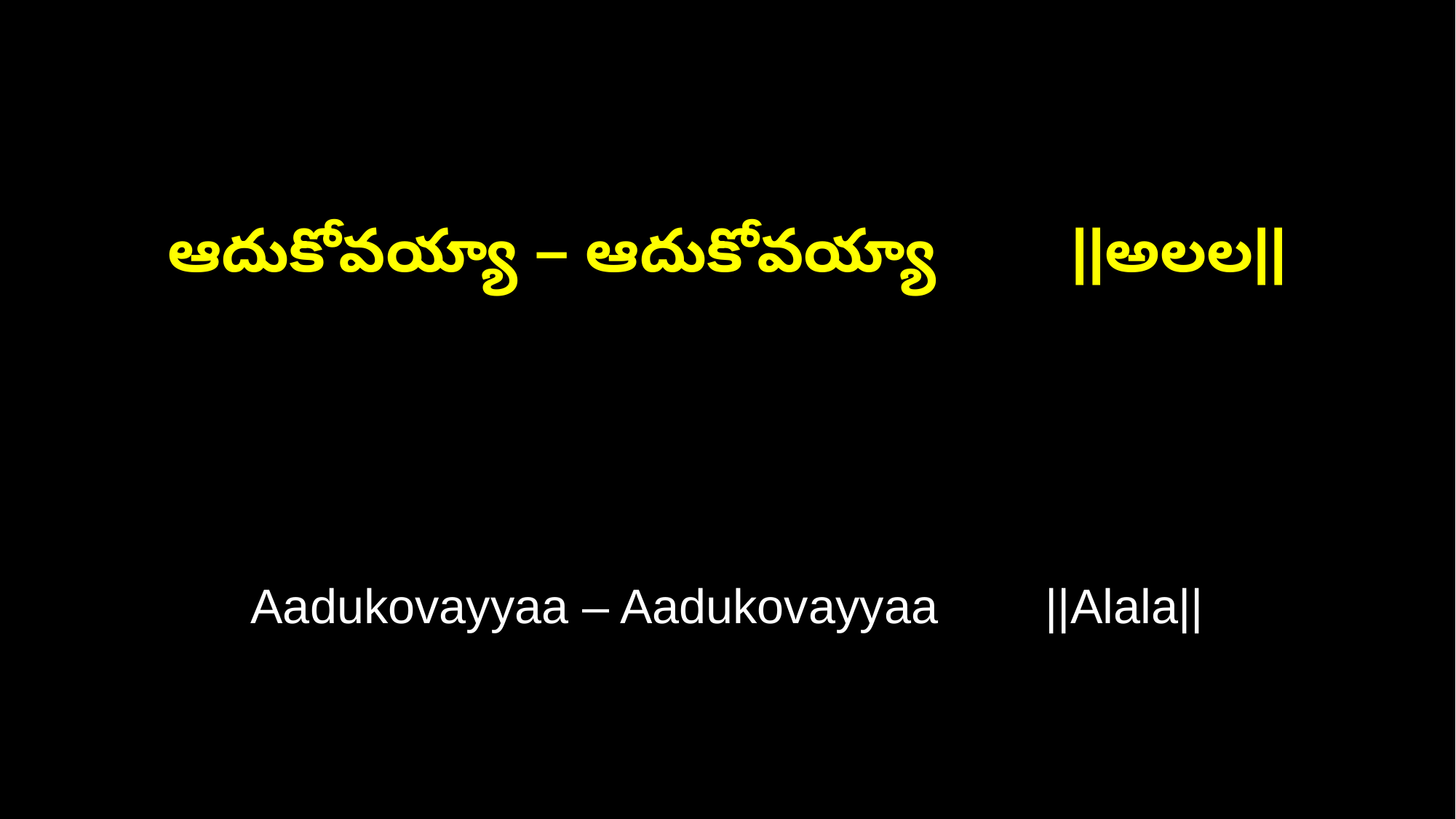

ఆదుకోవయ్యా – ఆదుకోవయ్యా        ||అలల||
Aadukovayyaa – Aadukovayyaa        ||Alala||